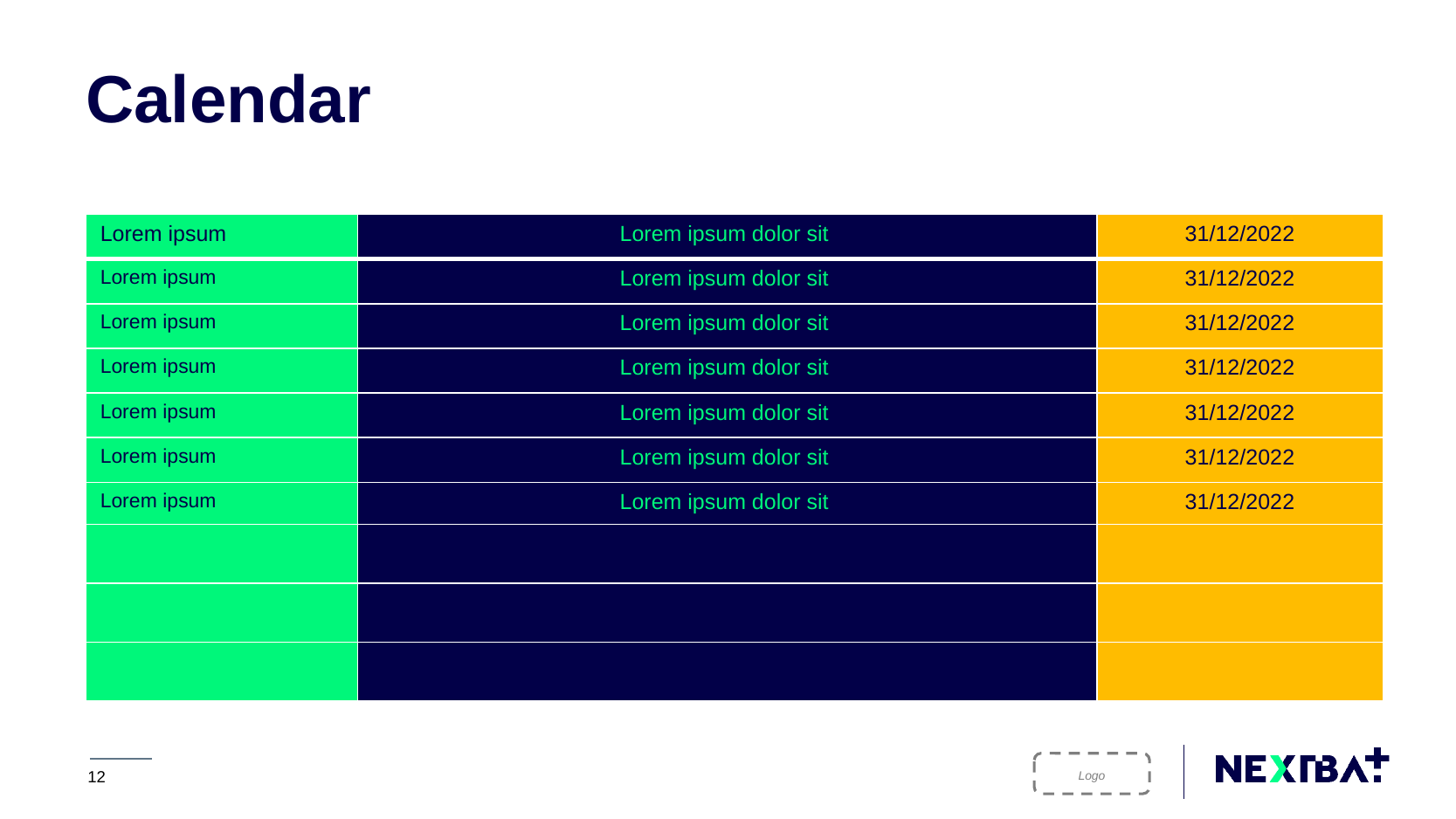

# Calendar
| Lorem ipsum | Lorem ipsum dolor sit | 31/12/2022 |
| --- | --- | --- |
| Lorem ipsum | Lorem ipsum dolor sit | 31/12/2022 |
| Lorem ipsum | Lorem ipsum dolor sit | 31/12/2022 |
| Lorem ipsum | Lorem ipsum dolor sit | 31/12/2022 |
| Lorem ipsum | Lorem ipsum dolor sit | 31/12/2022 |
| Lorem ipsum | Lorem ipsum dolor sit | 31/12/2022 |
| Lorem ipsum | Lorem ipsum dolor sit | 31/12/2022 |
|  |  |  |
|  |  |  |
|  |  |  |